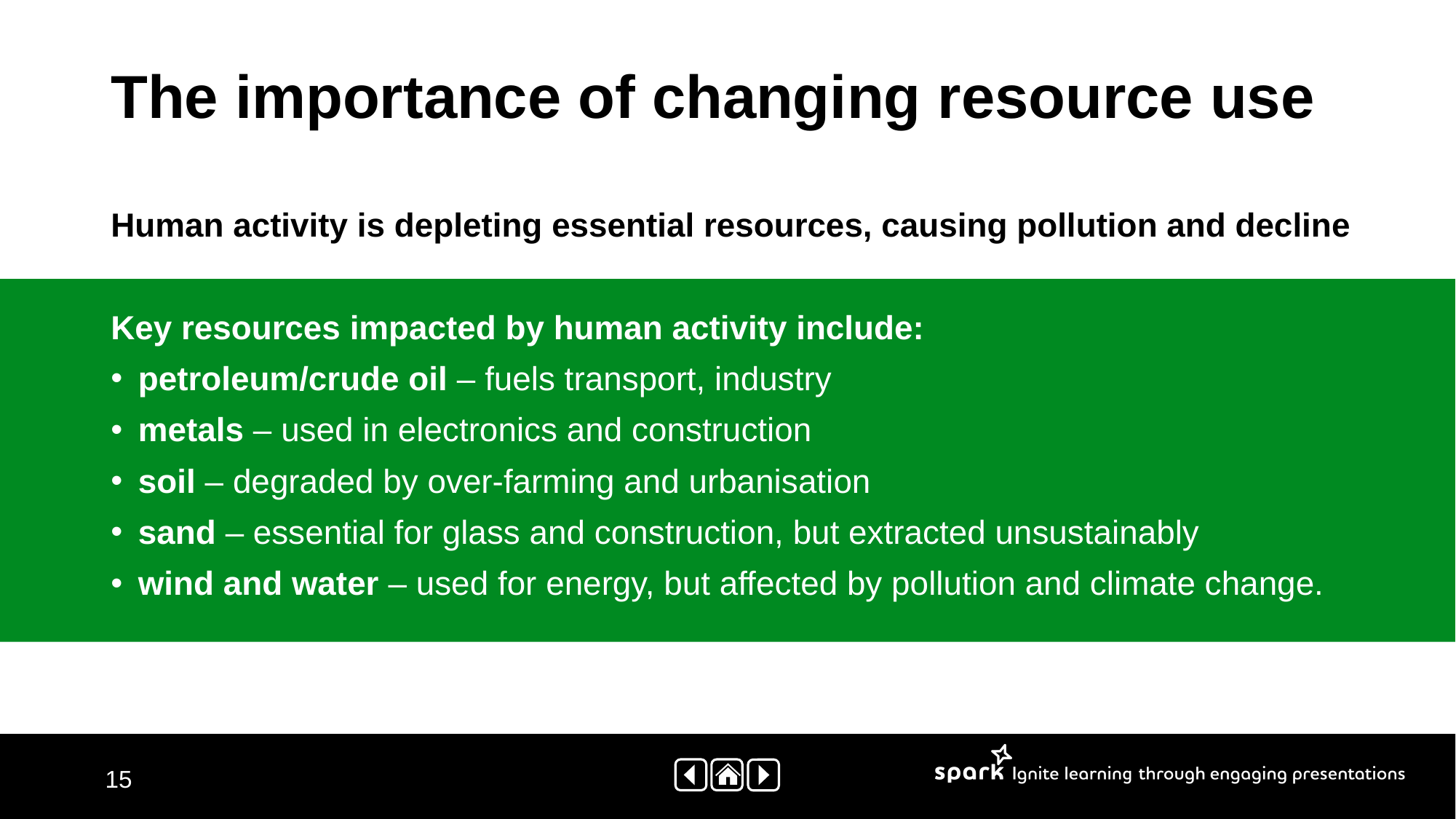

# The importance of changing resource use
Human activity is depleting essential resources, causing pollution and decline

Key resources impacted by human activity include:
petroleum/crude oil – fuels transport, industry
metals – used in electronics and construction
soil – degraded by over-farming and urbanisation
sand – essential for glass and construction, but extracted unsustainably
wind and water – used for energy, but affected by pollution and climate change.